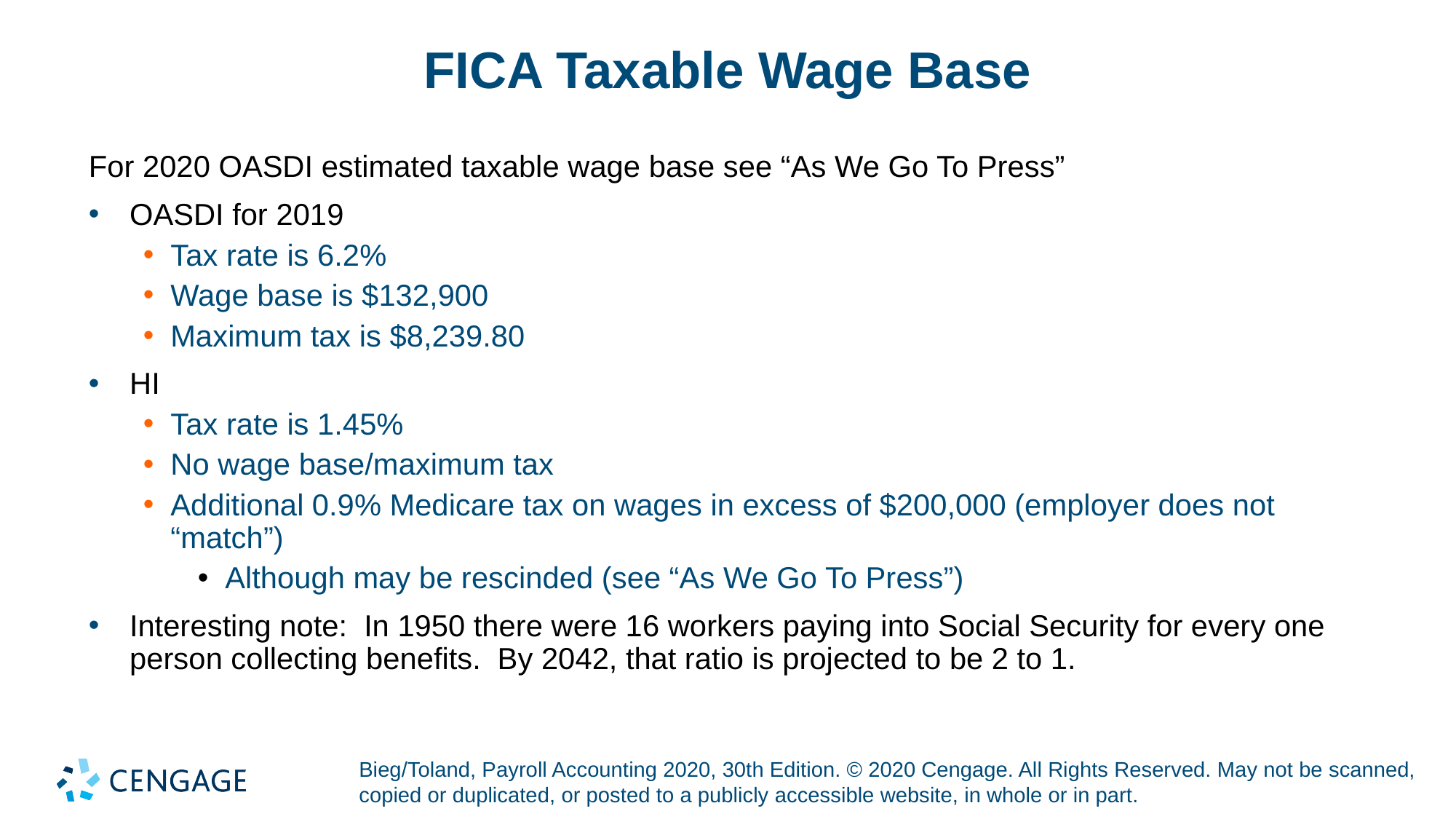

# FICA Taxable Wage Base
For 2020 OASDI estimated taxable wage base see “As We Go To Press”
OASDI for 2019
Tax rate is 6.2%
Wage base is $132,900
Maximum tax is $8,239.80
HI
Tax rate is 1.45%
No wage base/maximum tax
Additional 0.9% Medicare tax on wages in excess of $200,000 (employer does not “match”)
Although may be rescinded (see “As We Go To Press”)
Interesting note:  In 1950 there were 16 workers paying into Social Security for every one person collecting benefits.  By 2042, that ratio is projected to be 2 to 1.